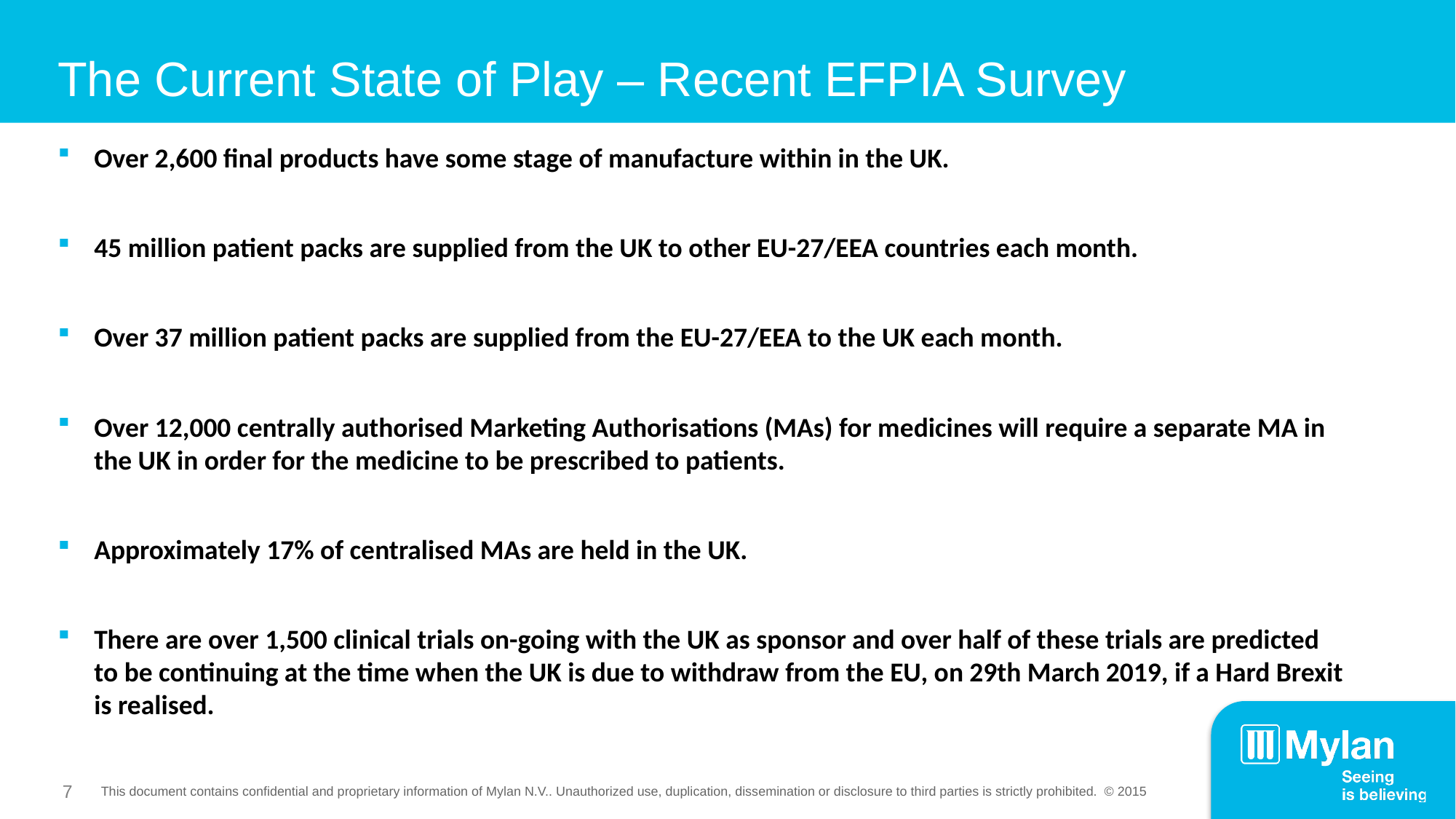

# The Current State of Play – Recent EFPIA Survey
Over 2,600 final products have some stage of manufacture within in the UK.

45 million patient packs are supplied from the UK to other EU-27/EEA countries each month.

Over 37 million patient packs are supplied from the EU-27/EEA to the UK each month.

Over 12,000 centrally authorised Marketing Authorisations (MAs) for medicines will require a separate MA in the UK in order for the medicine to be prescribed to patients.

Approximately 17% of centralised MAs are held in the UK.

There are over 1,500 clinical trials on-going with the UK as sponsor and over half of these trials are predicted to be continuing at the time when the UK is due to withdraw from the EU, on 29th March 2019, if a Hard Brexit is realised.